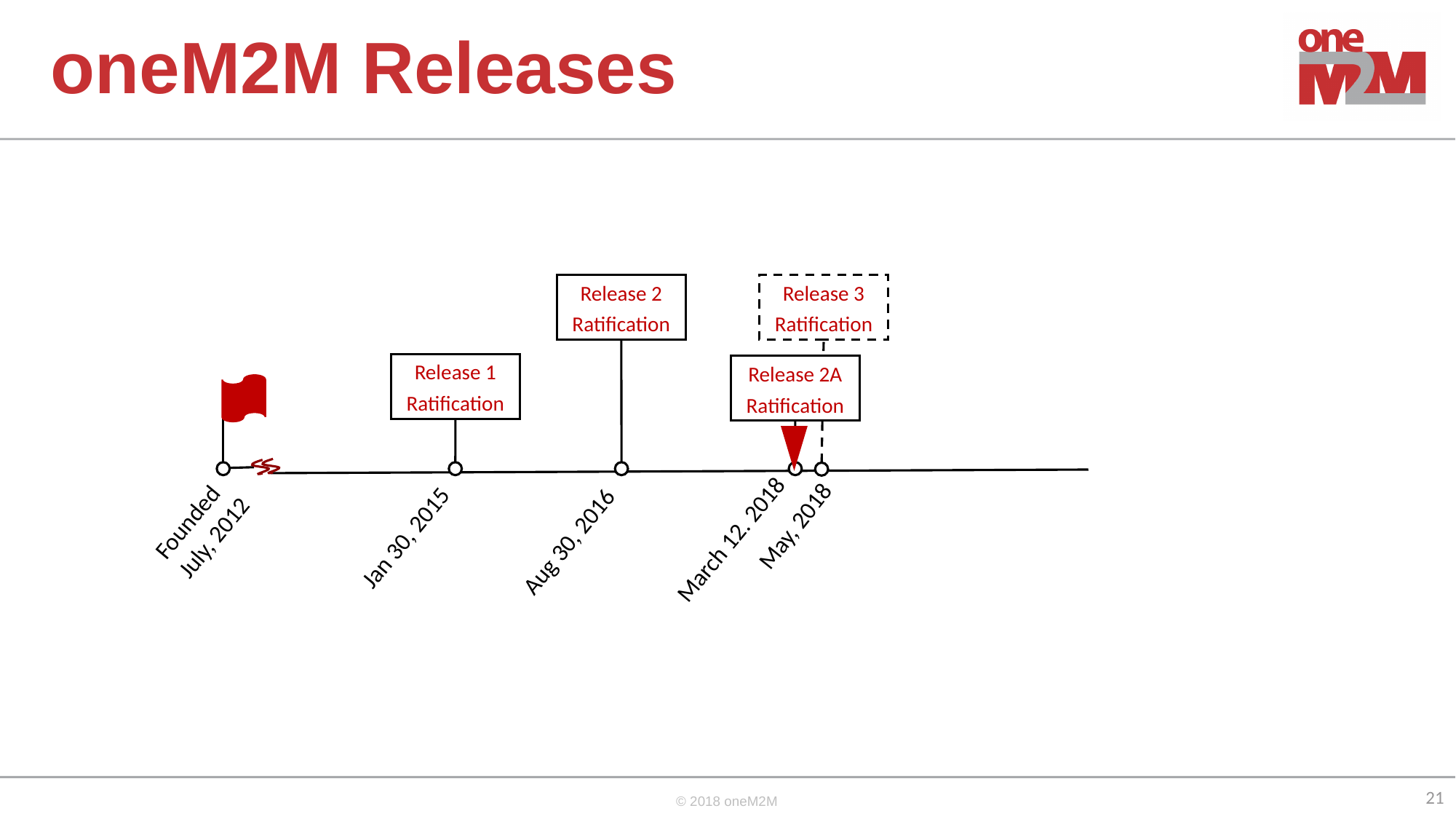

# oneM2M Releases.
Release 2
Ratification
Release 3
Ratification
Release 1
Ratification
Release 2A
Ratification

Founded July, 2012
Jan 30, 2015
March 12. 2018
Aug 30, 2016
May, 2018
21